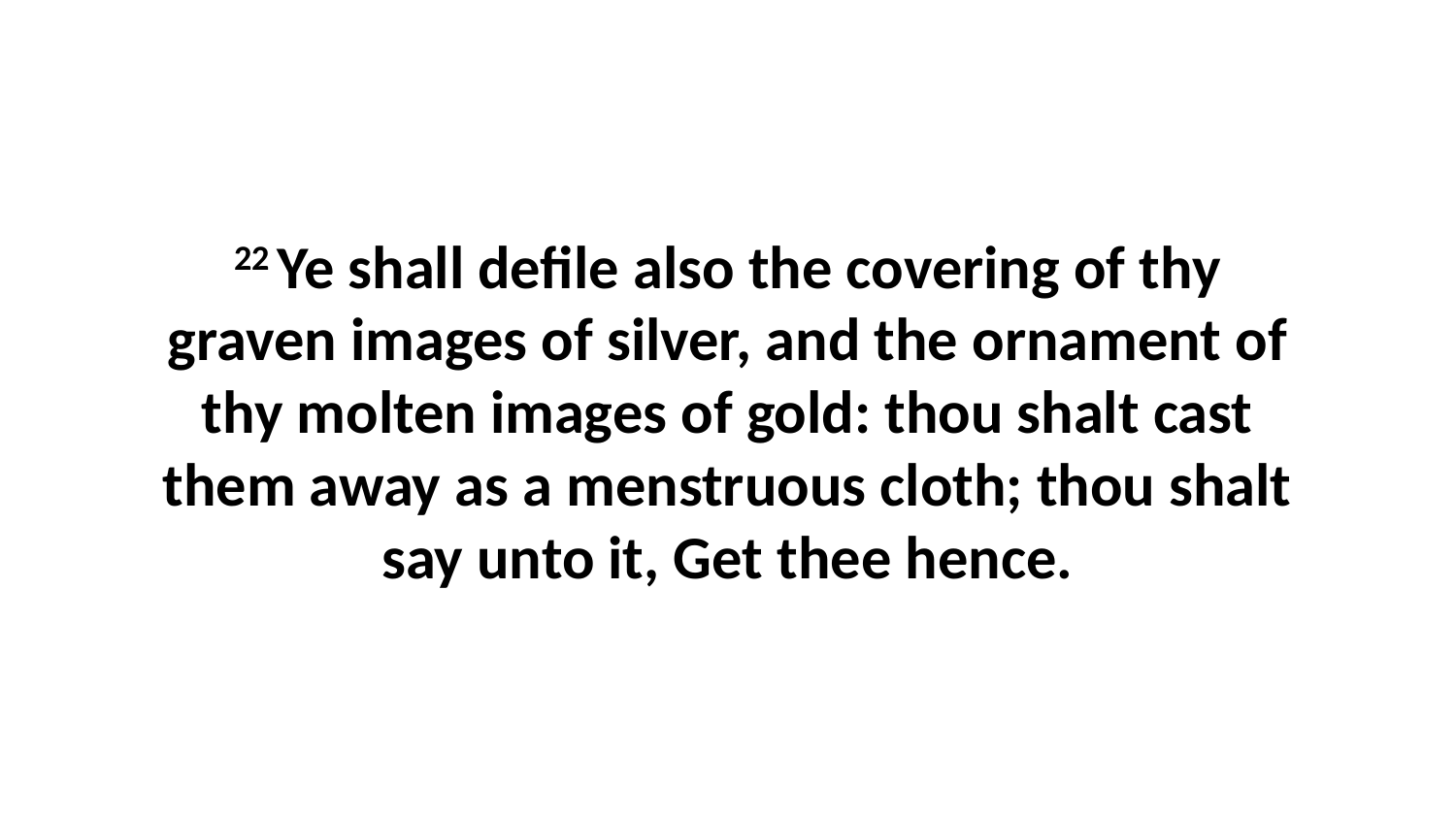

22 Ye shall defile also the covering of thy graven images of silver, and the ornament of thy molten images of gold: thou shalt cast them away as a menstruous cloth; thou shalt say unto it, Get thee hence.